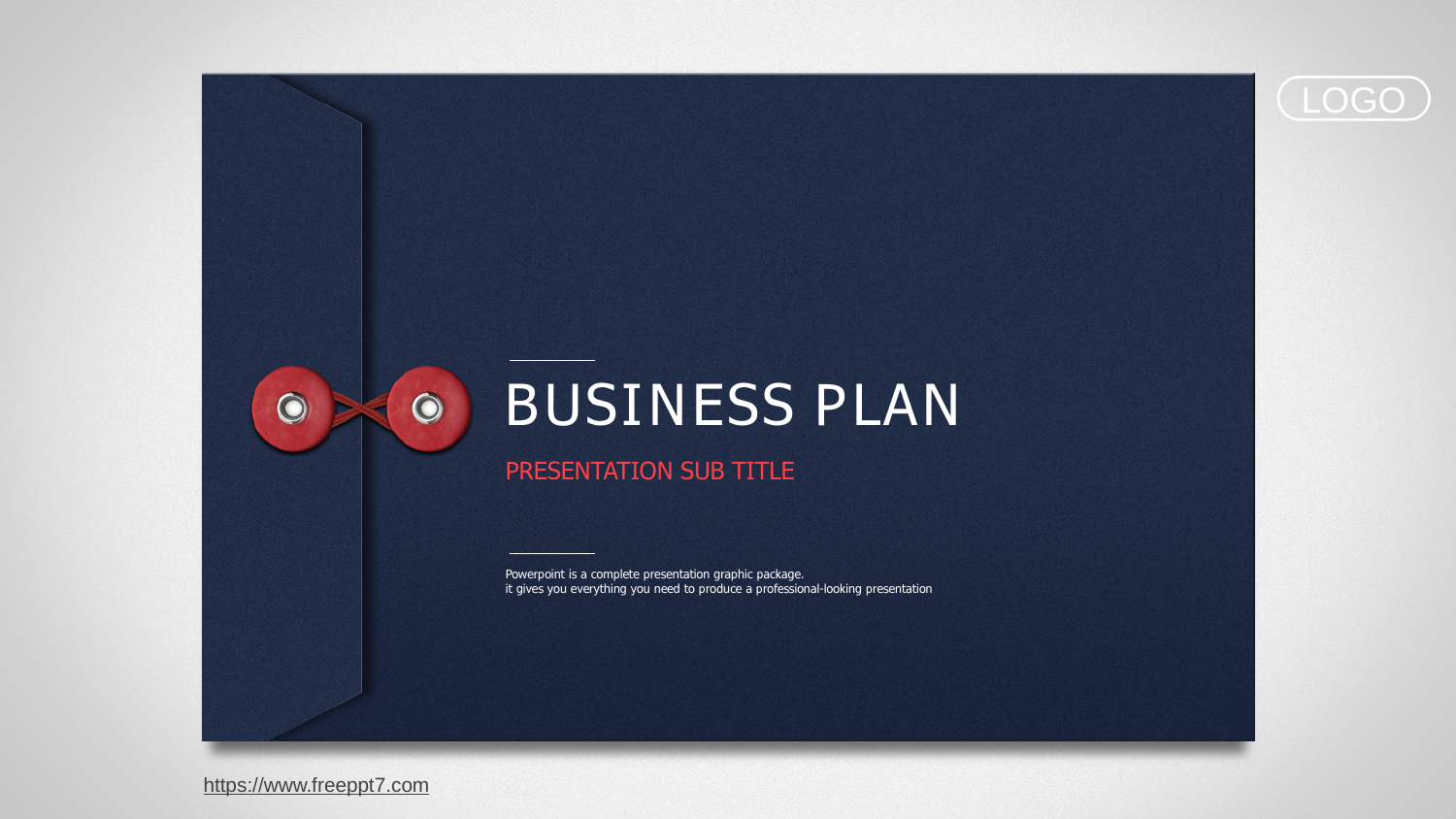

LOGO
BUSINESS PLAN
PRESENTATION SUB TITLE
Powerpoint is a complete presentation graphic package.
it gives you everything you need to produce a professional-looking presentation
https://www.freeppt7.com